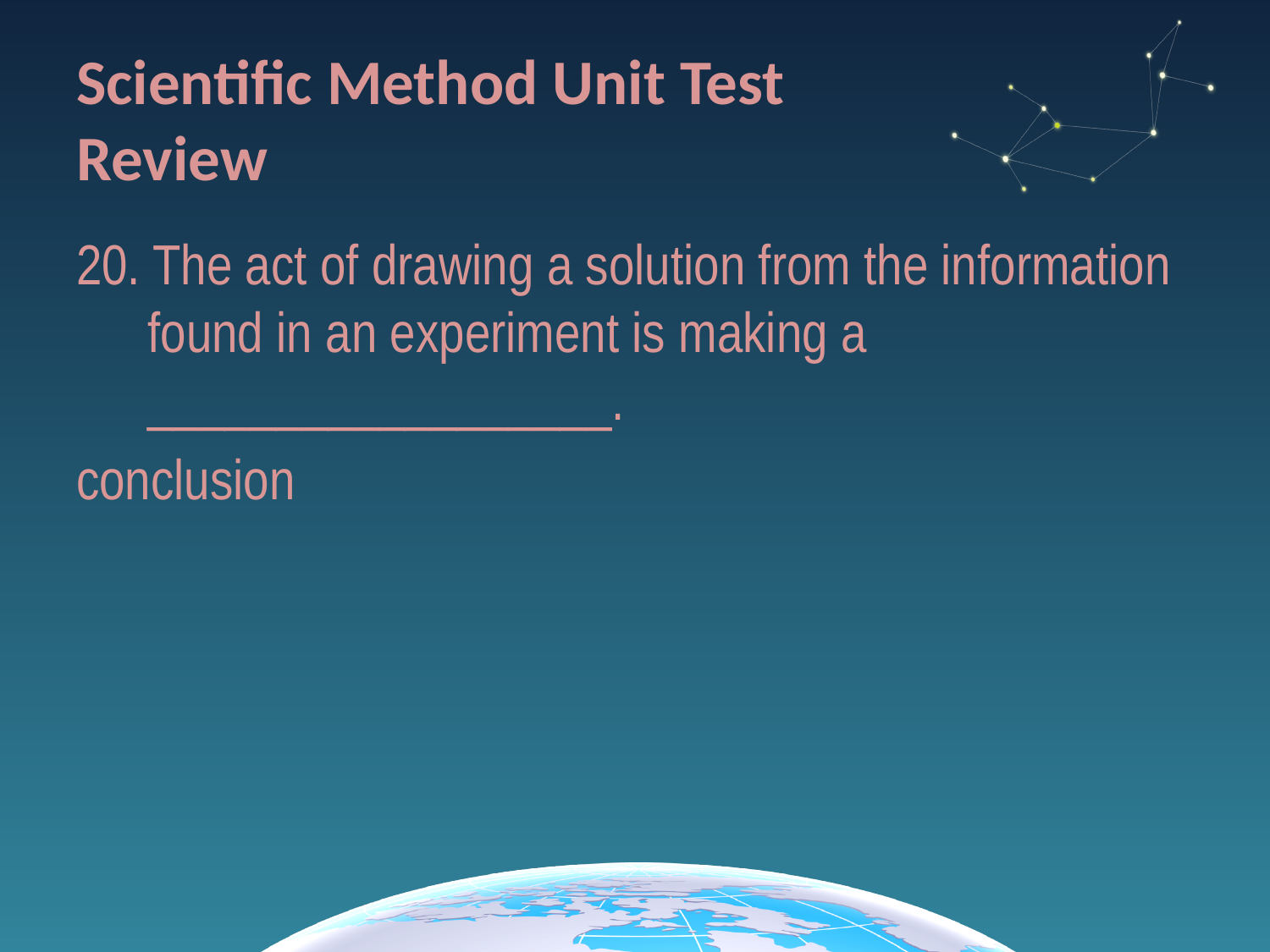

# Scientific Method Unit Test Review
20. The act of drawing a solution from the information found in an experiment is making a __________________.
conclusion